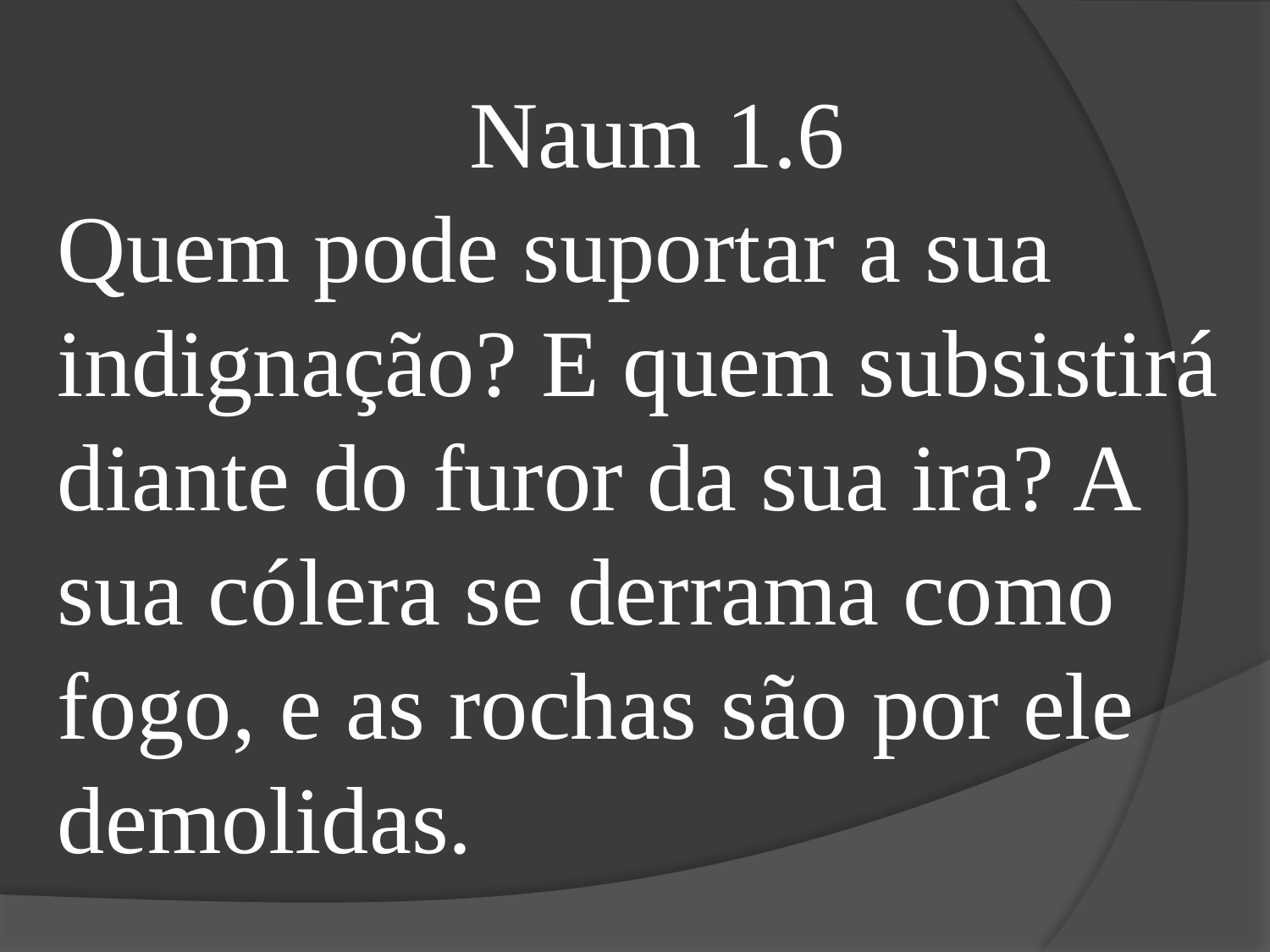

Naum 1.6
Quem pode suportar a sua indignação? E quem subsistirá diante do furor da sua ira? A sua cólera se derrama como fogo, e as rochas são por ele demolidas.